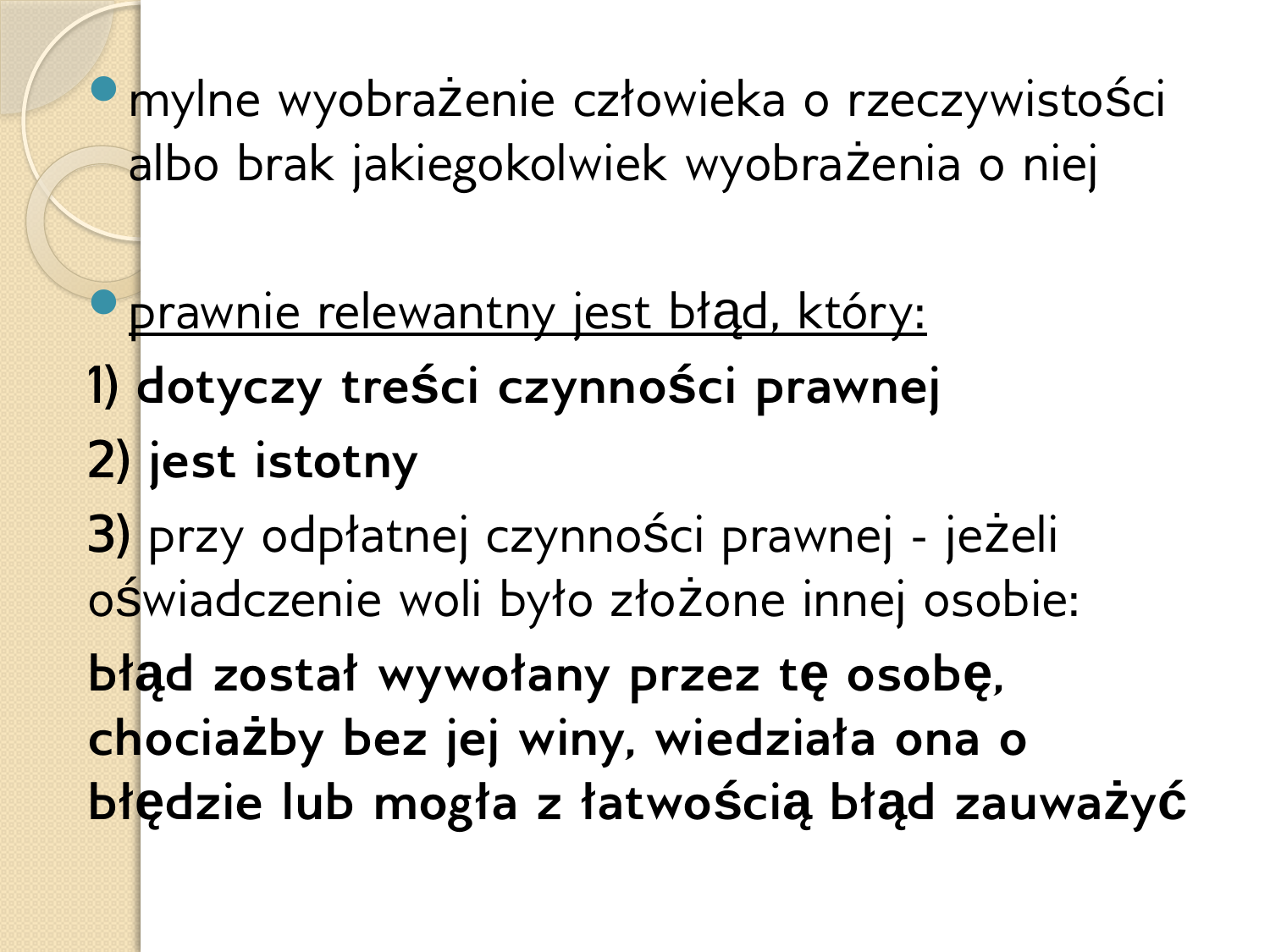

mylne wyobrażenie człowieka o rzeczywistości albo brak jakiegokolwiek wyobrażenia o niej

prawnie relewantny jest błąd, który:
1) dotyczy treści czynności prawnej
2) jest istotny
3) przy odpłatnej czynności prawnej - jeżeli oświadczenie woli było złożone innej osobie:
błąd został wywołany przez tę osobę, chociażby bez jej winy, wiedziała ona o błędzie lub mogła z łatwością błąd zauważyć